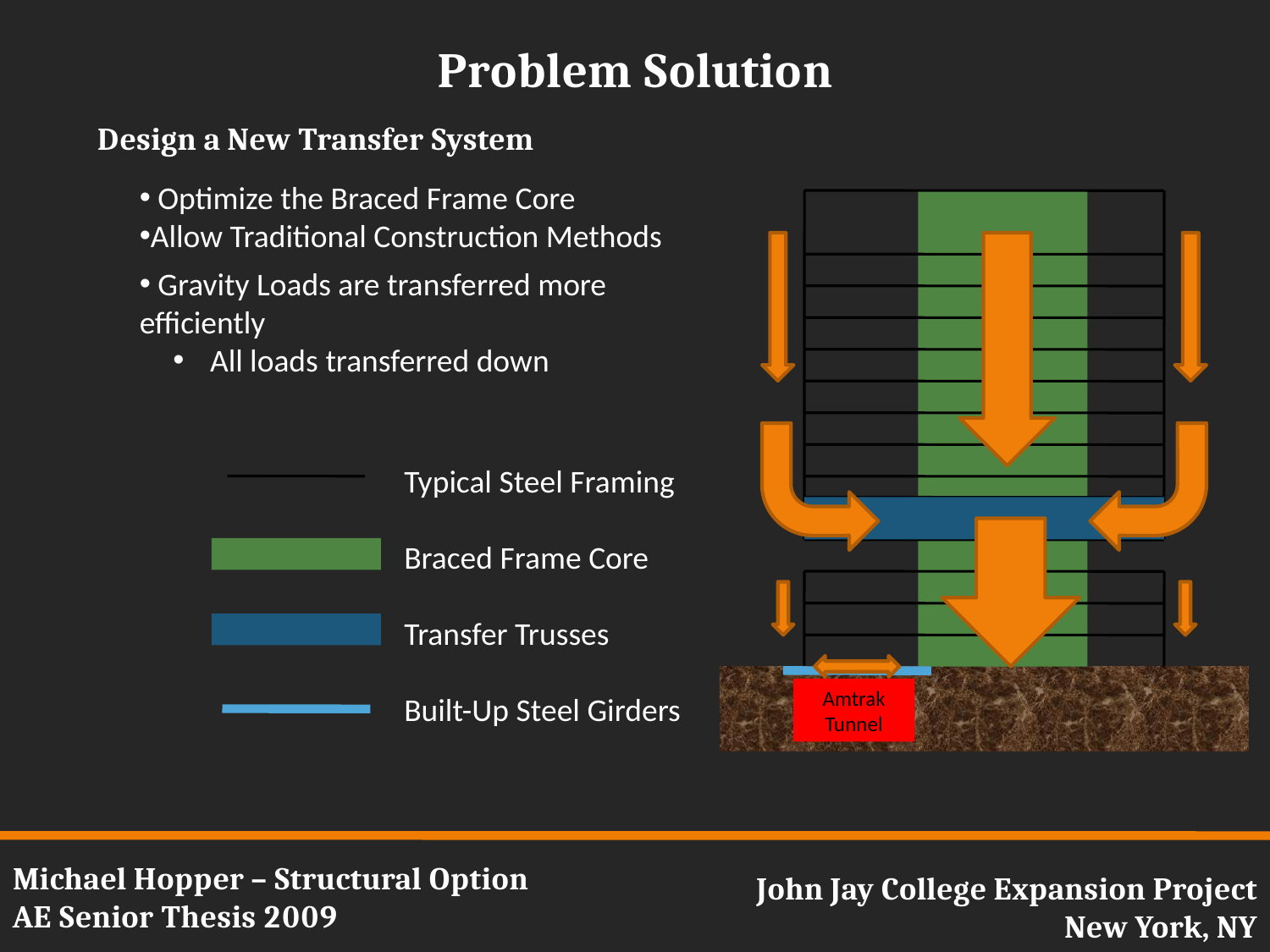

Problem Solution

Design a New Transfer System

 Optimize the Braced Frame Core
Allow Traditional Construction Methods

Typical Steel Framing

Braced Frame Core

Transfer Trusses

Built-Up Steel Girders

Amtrak
Tunnel
 Gravity Loads are transferred more efficiently
 All loads transferred down

Michael Hopper – Structural Option
AE Senior Thesis 2009
John Jay College Expansion Project
New York, NY